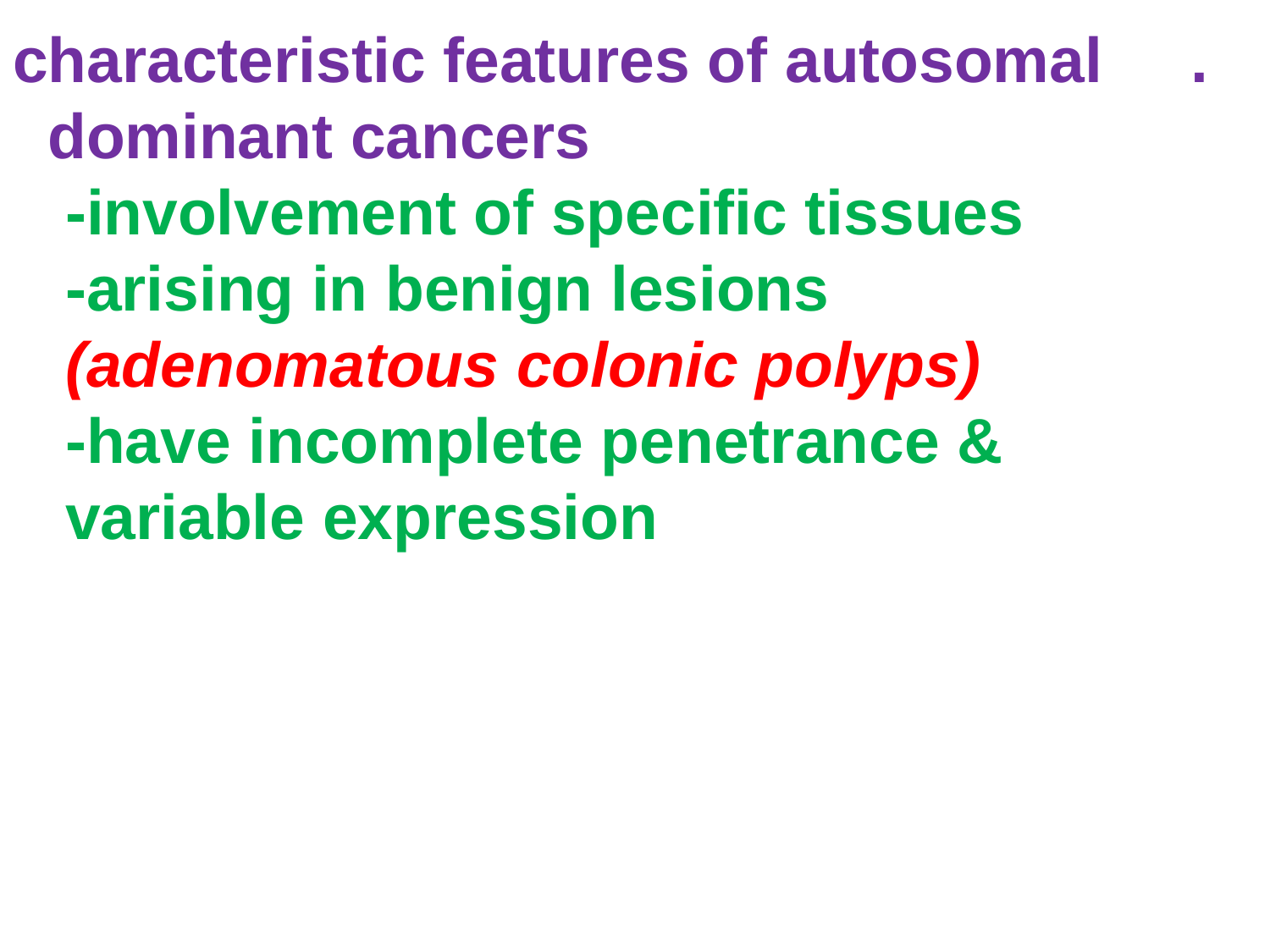

# .characteristic features of autosomal        dominant cancers -involvement of specific tissues -arising in benign lesions                            (adenomatous colonic polyps) -have incomplete penetrance &                  variable expression